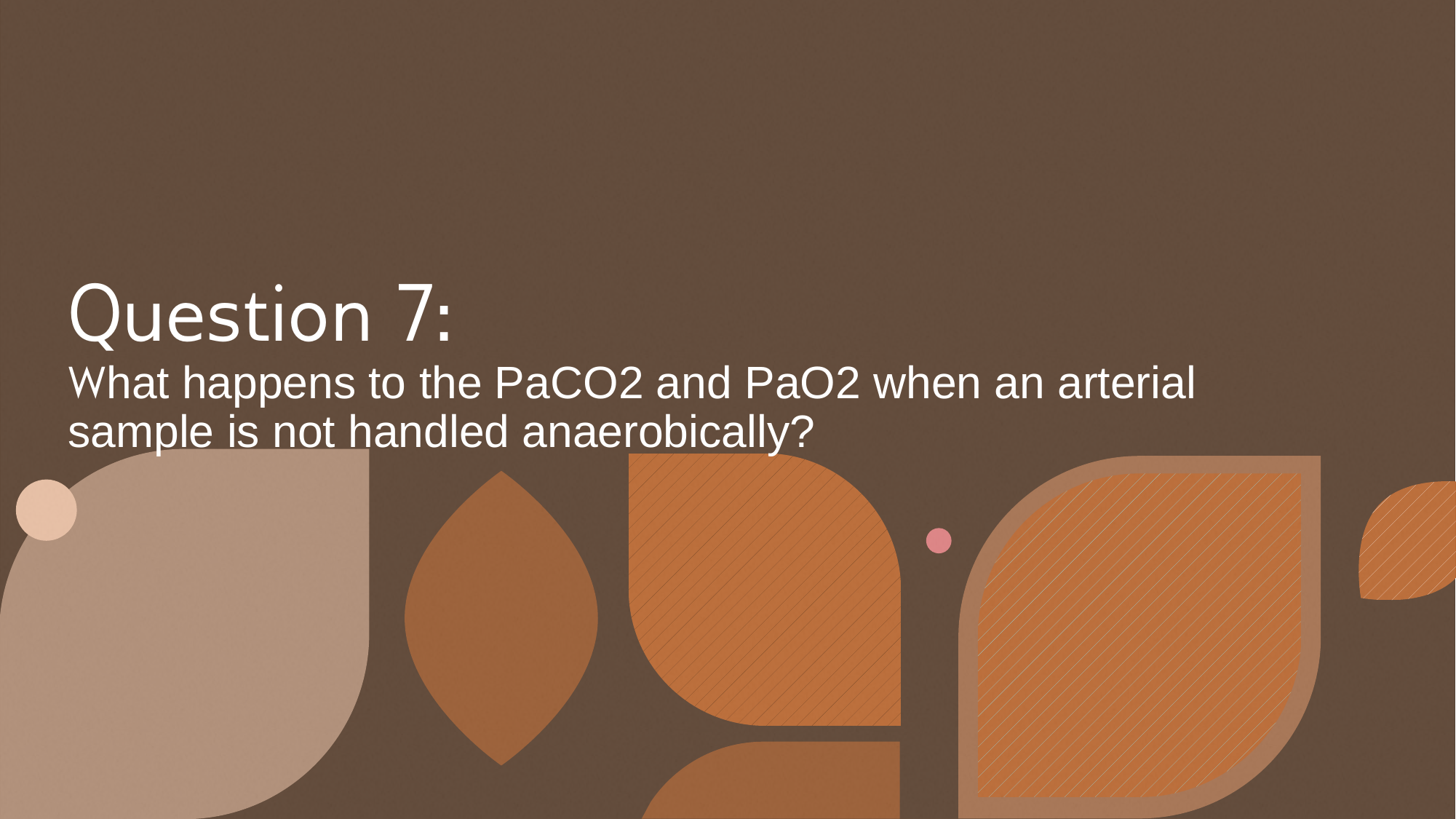

# Question 7: What happens to the PaCO2 and PaO2 when an arterial sample is not handled anaerobically?